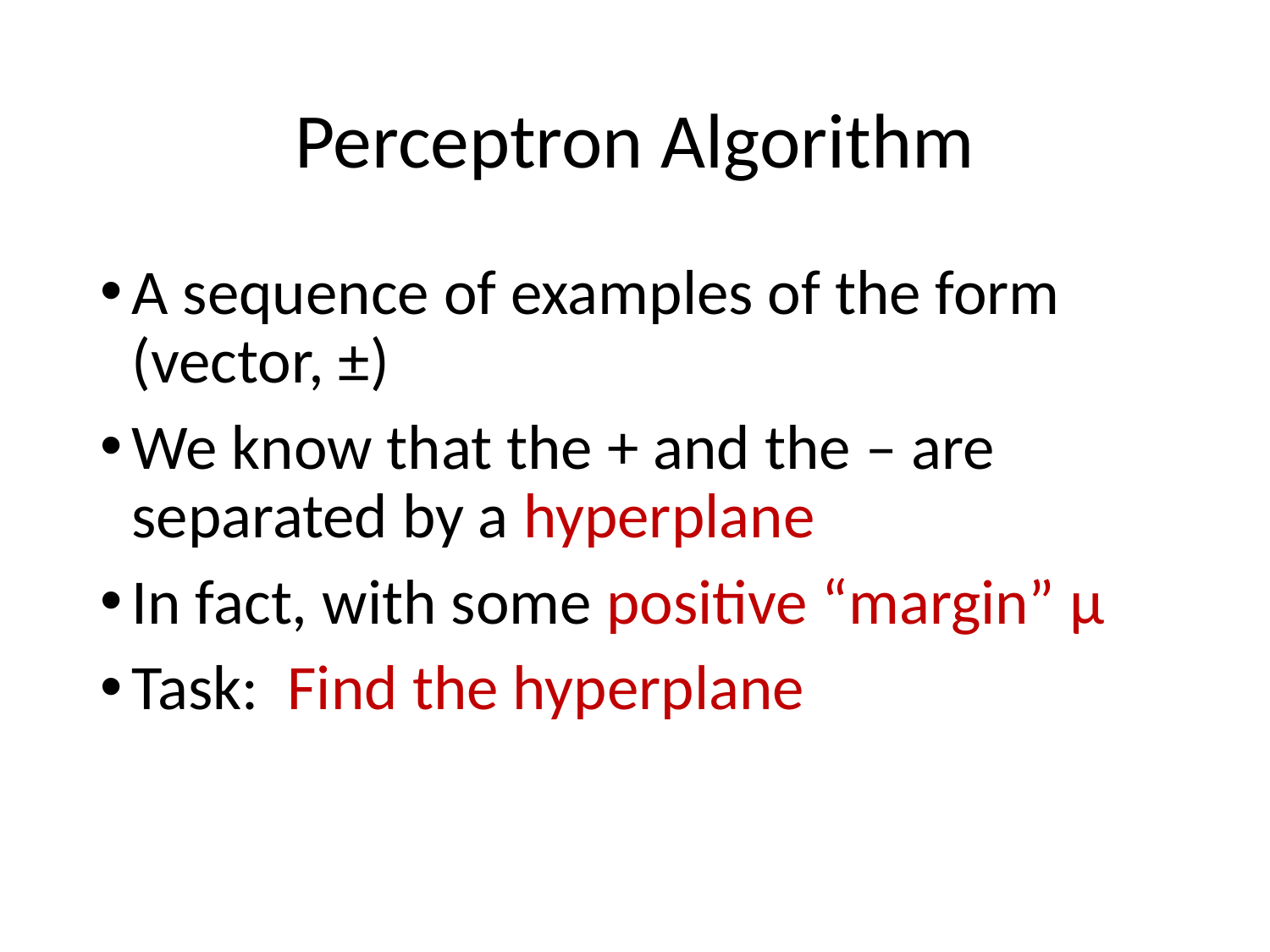

# Perceptron Algorithm
A sequence of examples of the form (vector, ±)
We know that the + and the – are separated by a hyperplane
In fact, with some positive “margin” μ
Task:  Find the hyperplane